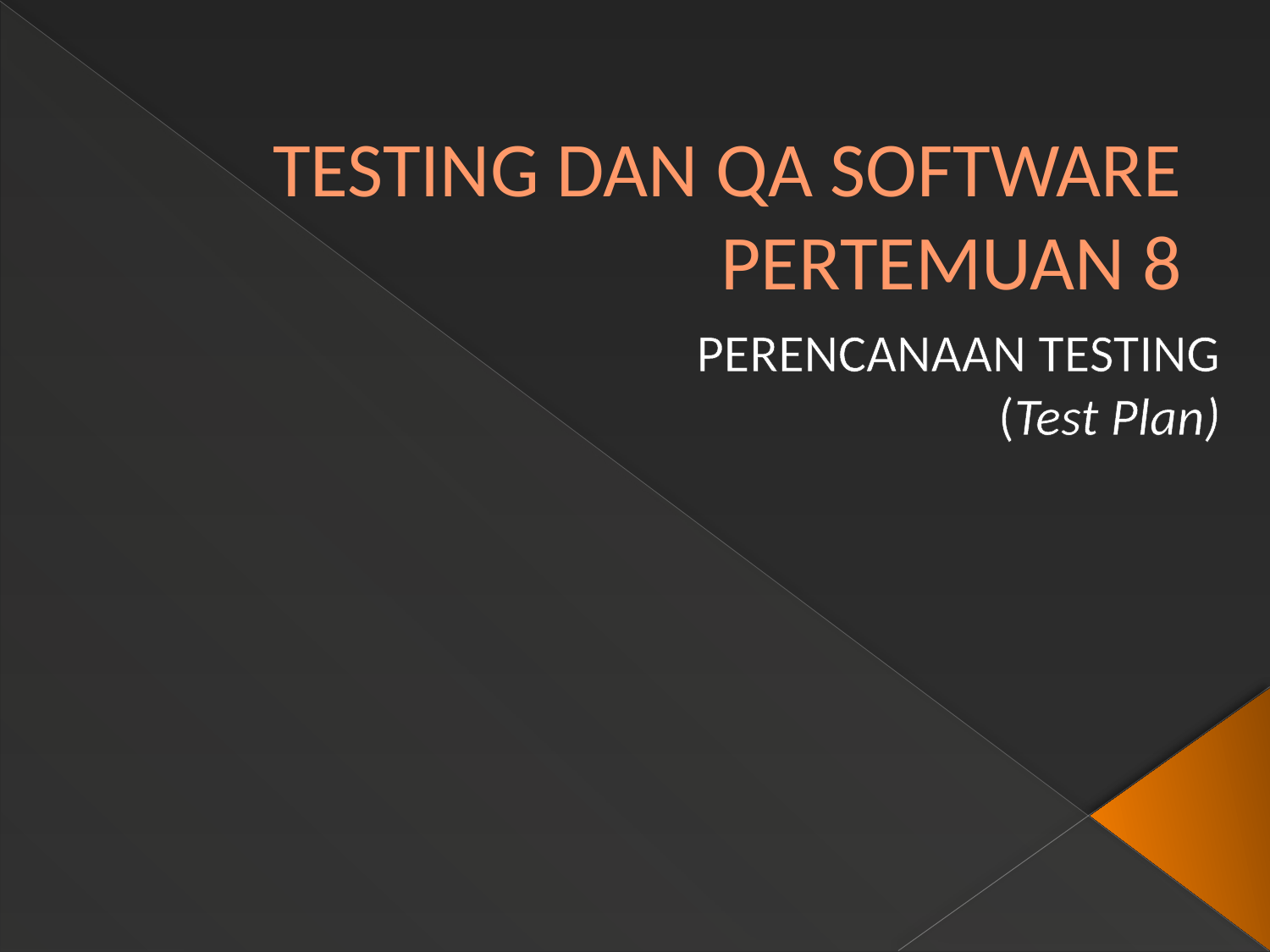

# TESTING DAN QA SOFTWARE PERTEMUAN 8
PERENCANAAN TESTING
(Test Plan)